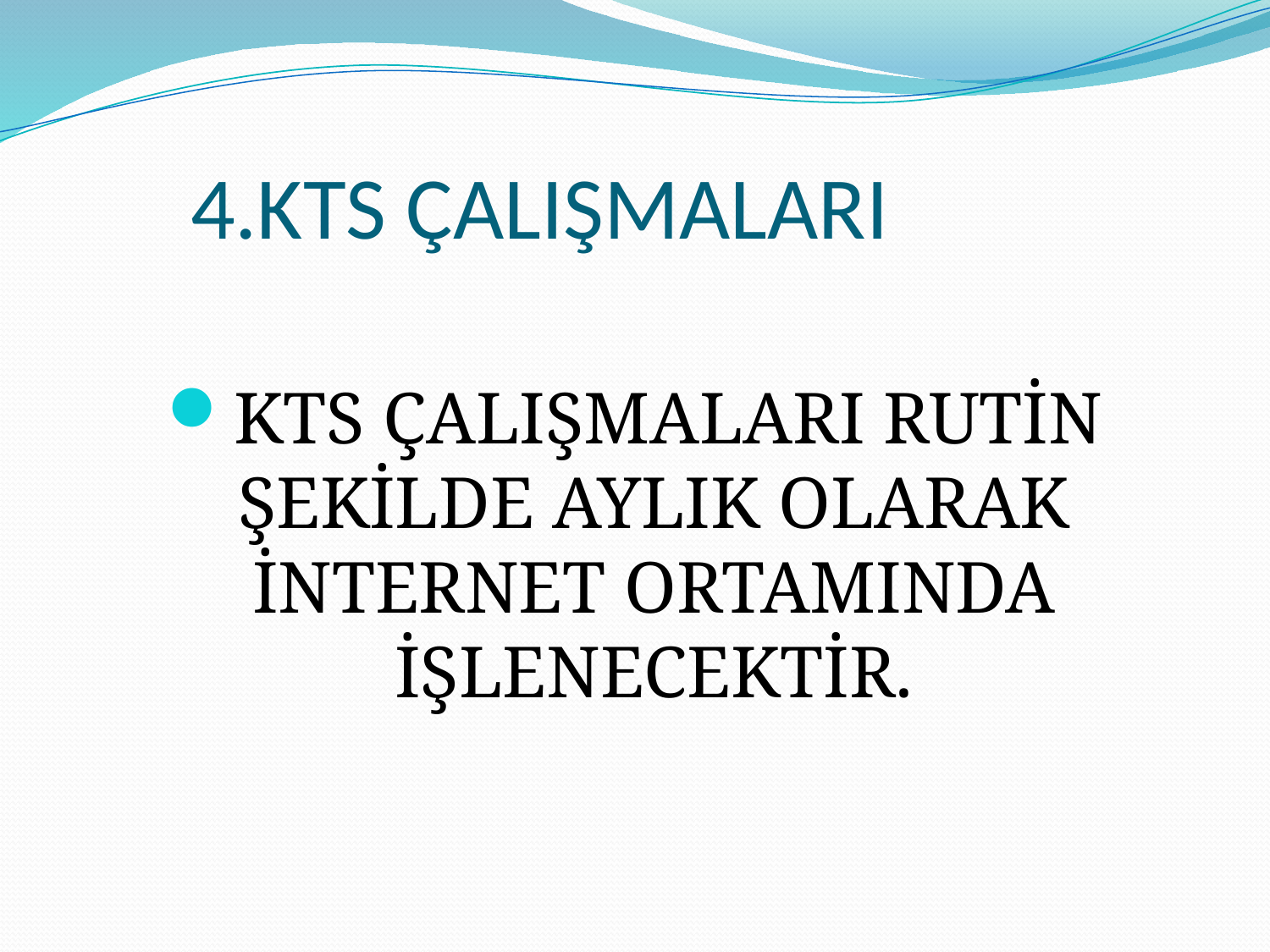

# 4.KTS ÇALIŞMALARI

KTS ÇALIŞMALARI RUTİN ŞEKİLDE AYLIK OLARAK İNTERNET ORTAMINDA İŞLENECEKTİR.